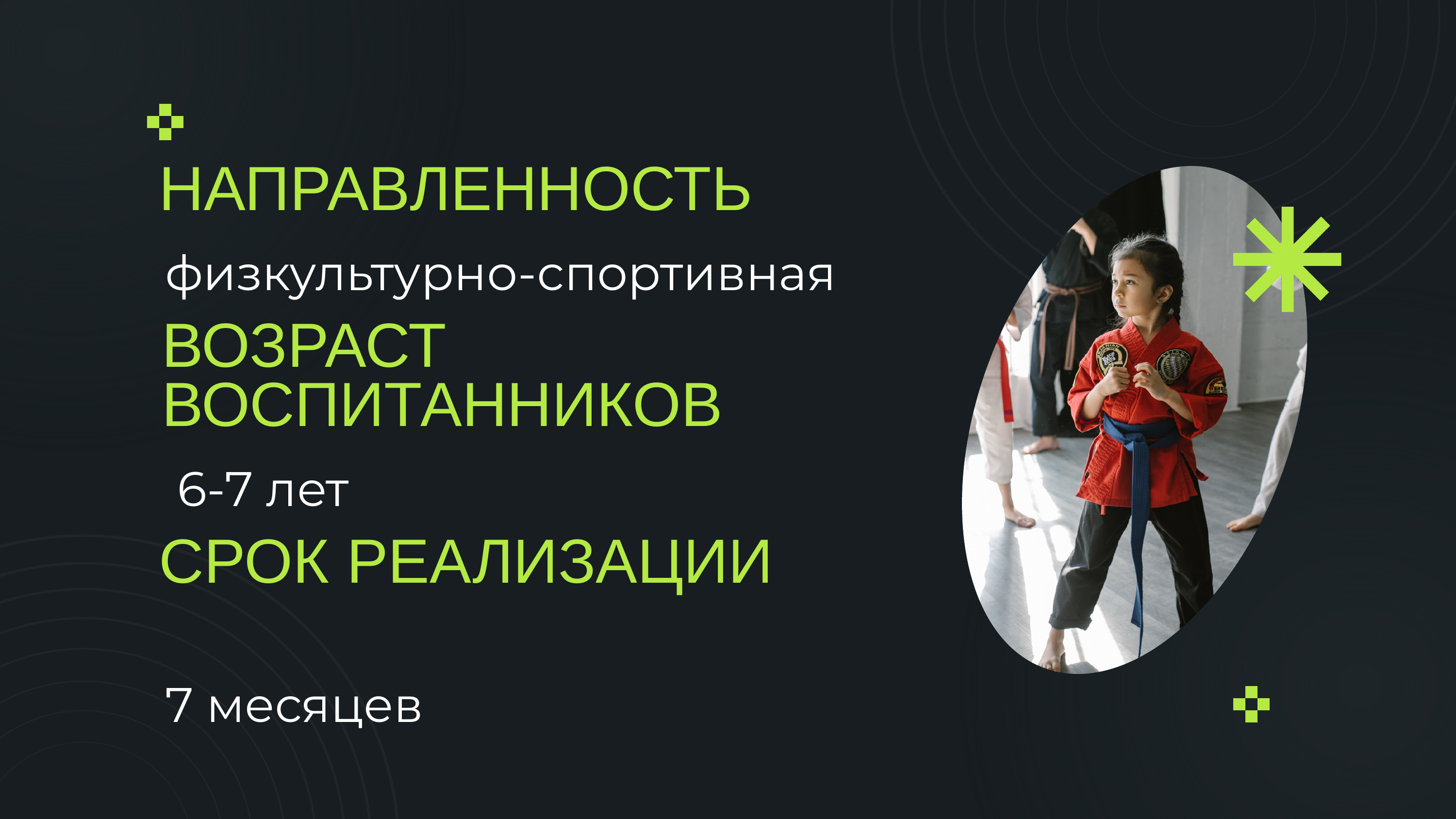

НАПРАВЛЕННОСТЬ

физкультурно-спортивная

ВОЗРАСТ ВОСПИТАННИКОВ
6-7 лет

СРОК РЕАЛИЗАЦИИ
7 месяцев